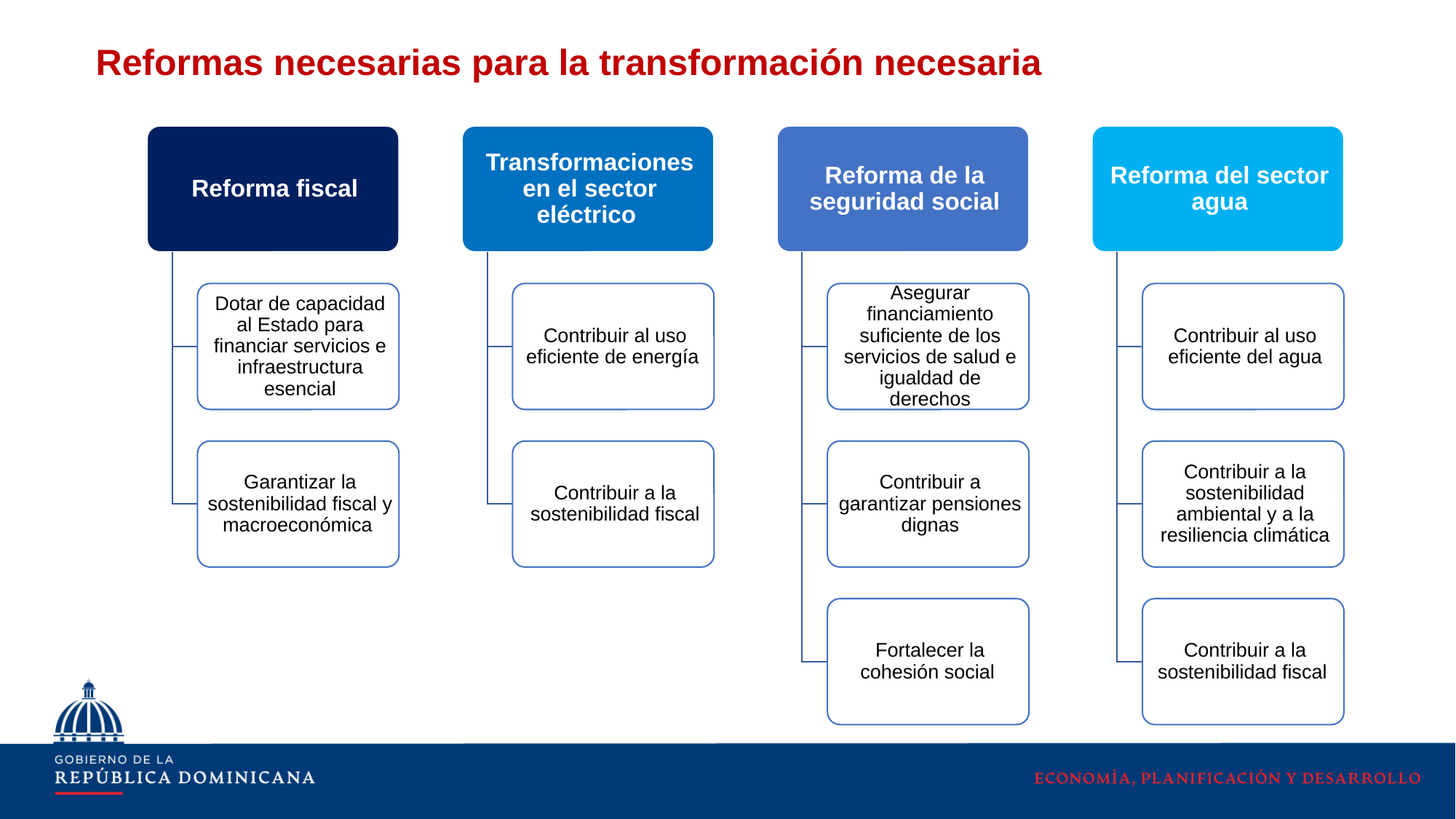

Reformas necesarias para la transformación necesaria
Reforma fiscal
Dotar de capacidad al Estado para financiar servicios e infraestructura esencial
Garantizar la sostenibilidad fiscal y macroeconómica
Transformaciones en el sector eléctrico
Contribuir al uso eficiente de energía
Contribuir a la sostenibilidad fiscal
Reforma de la seguridad social
Asegurar financiamiento suficiente de los servicios de salud e igualdad de derechos
Contribuir a garantizar pensiones dignas
Fortalecer la cohesión social
Reforma del sector agua
Contribuir al uso eficiente del agua
Contribuir a la sostenibilidad ambiental y a la resiliencia climática
Contribuir a la sostenibilidad fiscal